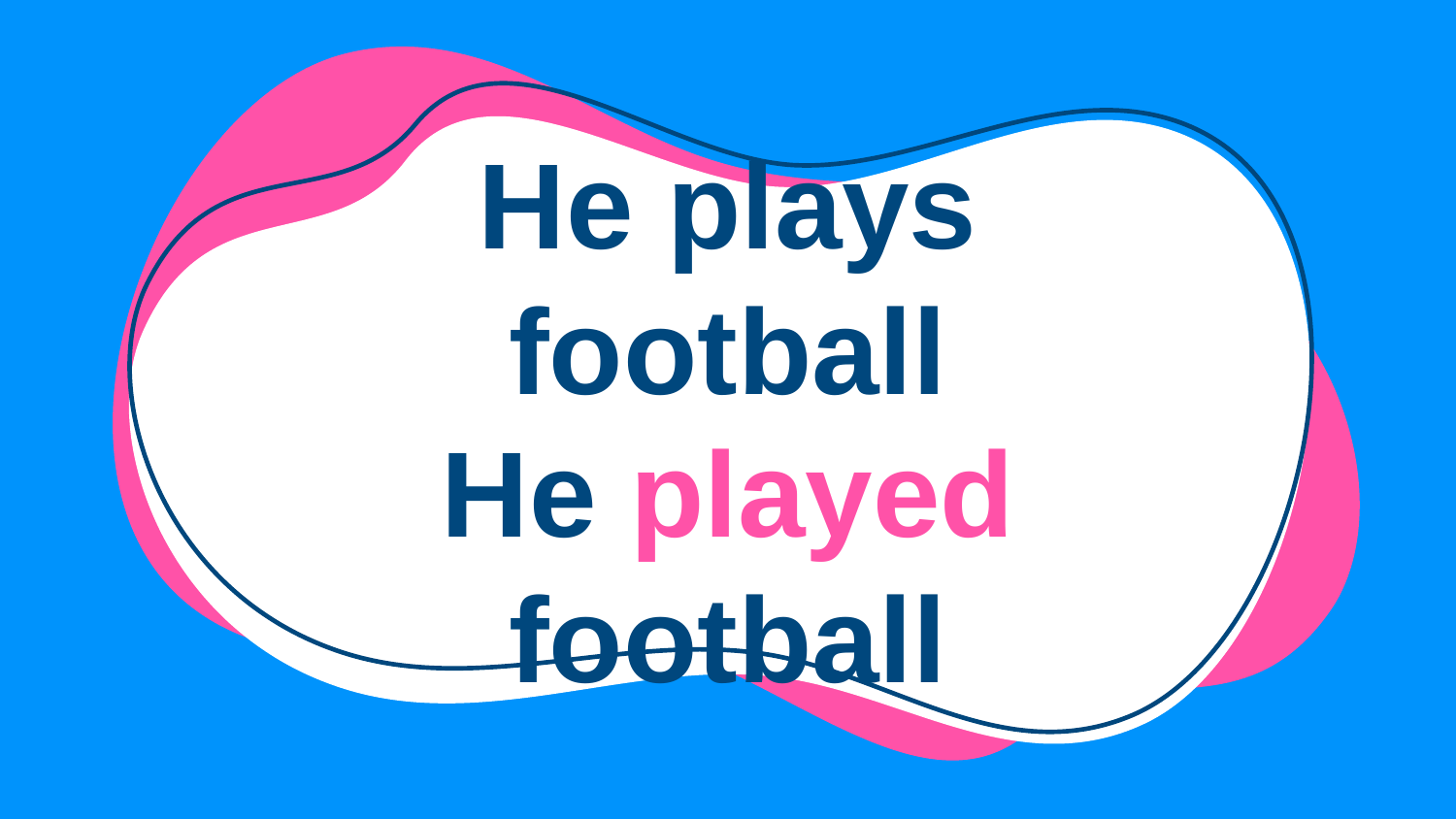

# He plays football
He played football